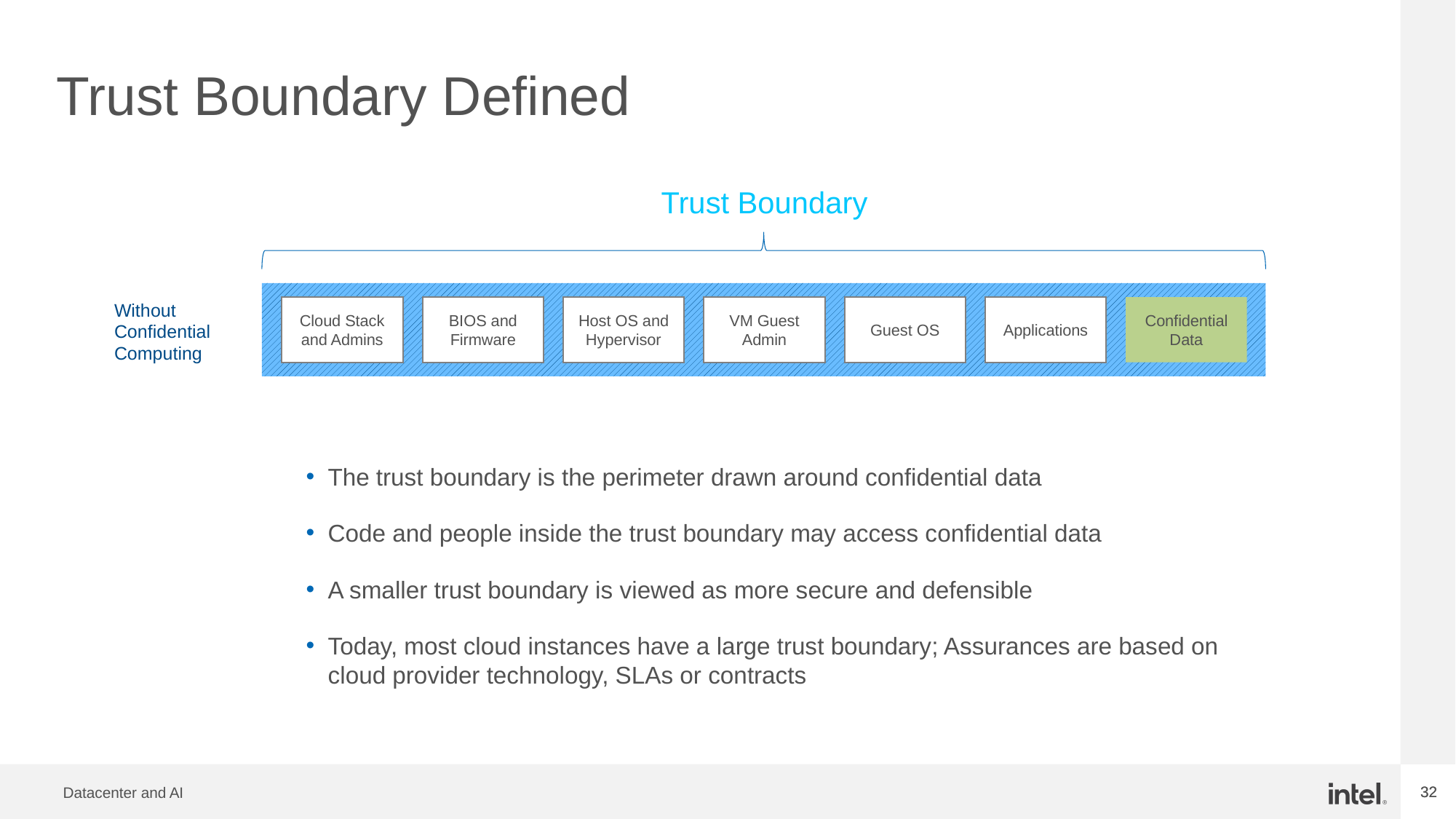

# Trust Boundary Defined
Trust Boundary

Cloud Stack and Admins
BIOS and Firmware
Host OS and Hypervisor
VM Guest Admin
Guest OS
Applications
Confidential Data
Without Confidential Computing
The trust boundary is the perimeter drawn around confidential data
Code and people inside the trust boundary may access confidential data
A smaller trust boundary is viewed as more secure and defensible
Today, most cloud instances have a large trust boundary; Assurances are based on cloud provider technology, SLAs or contracts